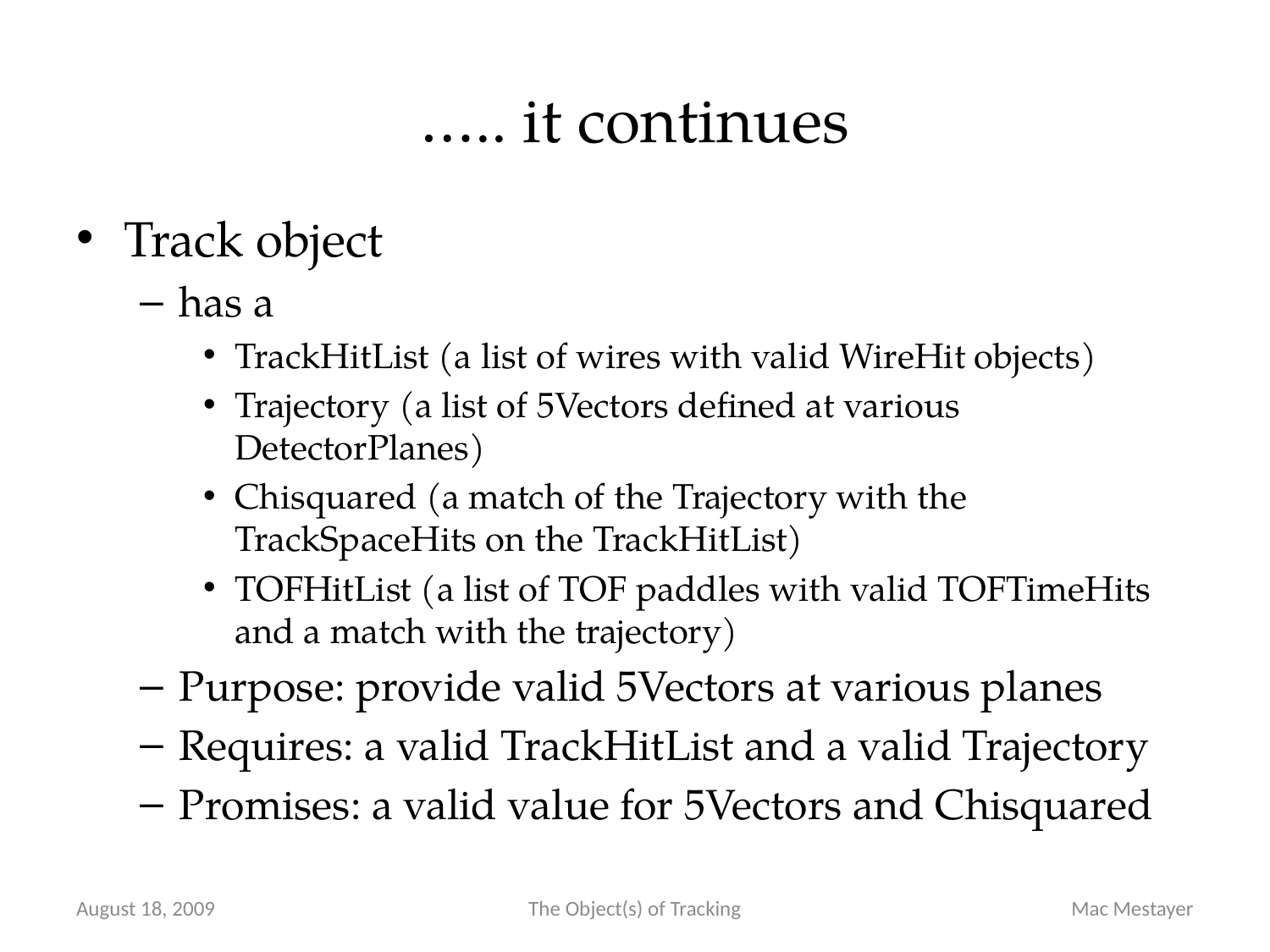

# ….. it continues
Track object
has a
TrackHitList (a list of wires with valid WireHit objects)
Trajectory (a list of 5Vectors defined at various DetectorPlanes)
Chisquared (a match of the Trajectory with the TrackSpaceHits on the TrackHitList)
TOFHitList (a list of TOF paddles with valid TOFTimeHits and a match with the trajectory)
Purpose: provide valid 5Vectors at various planes
Requires: a valid TrackHitList and a valid Trajectory
Promises: a valid value for 5Vectors and Chisquared

August 18, 2009
The Object(s) of Tracking
Mac Mestayer